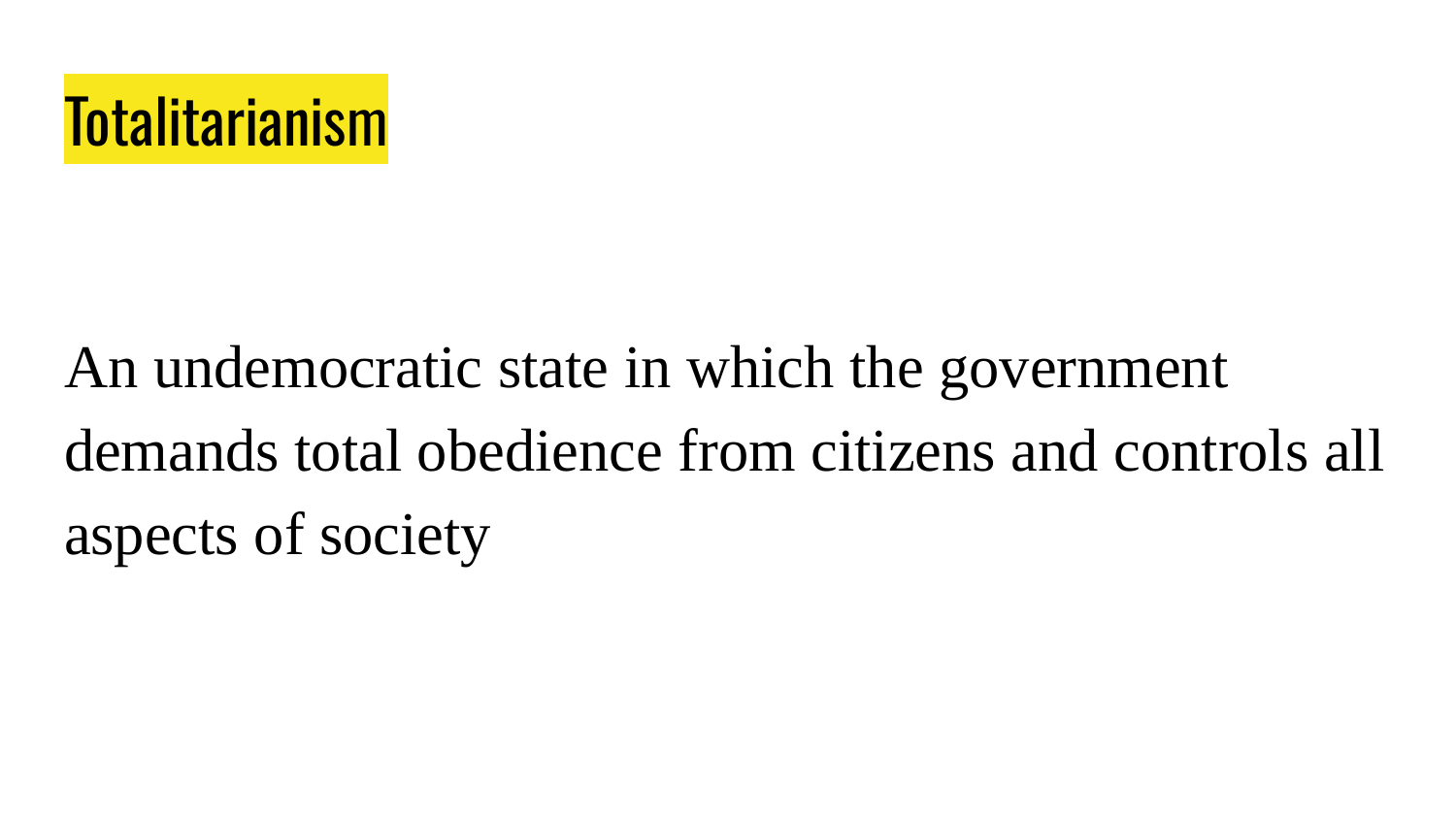

# Totalitarianism

An undemocratic state in which the government demands total obedience from citizens and controls all aspects of society